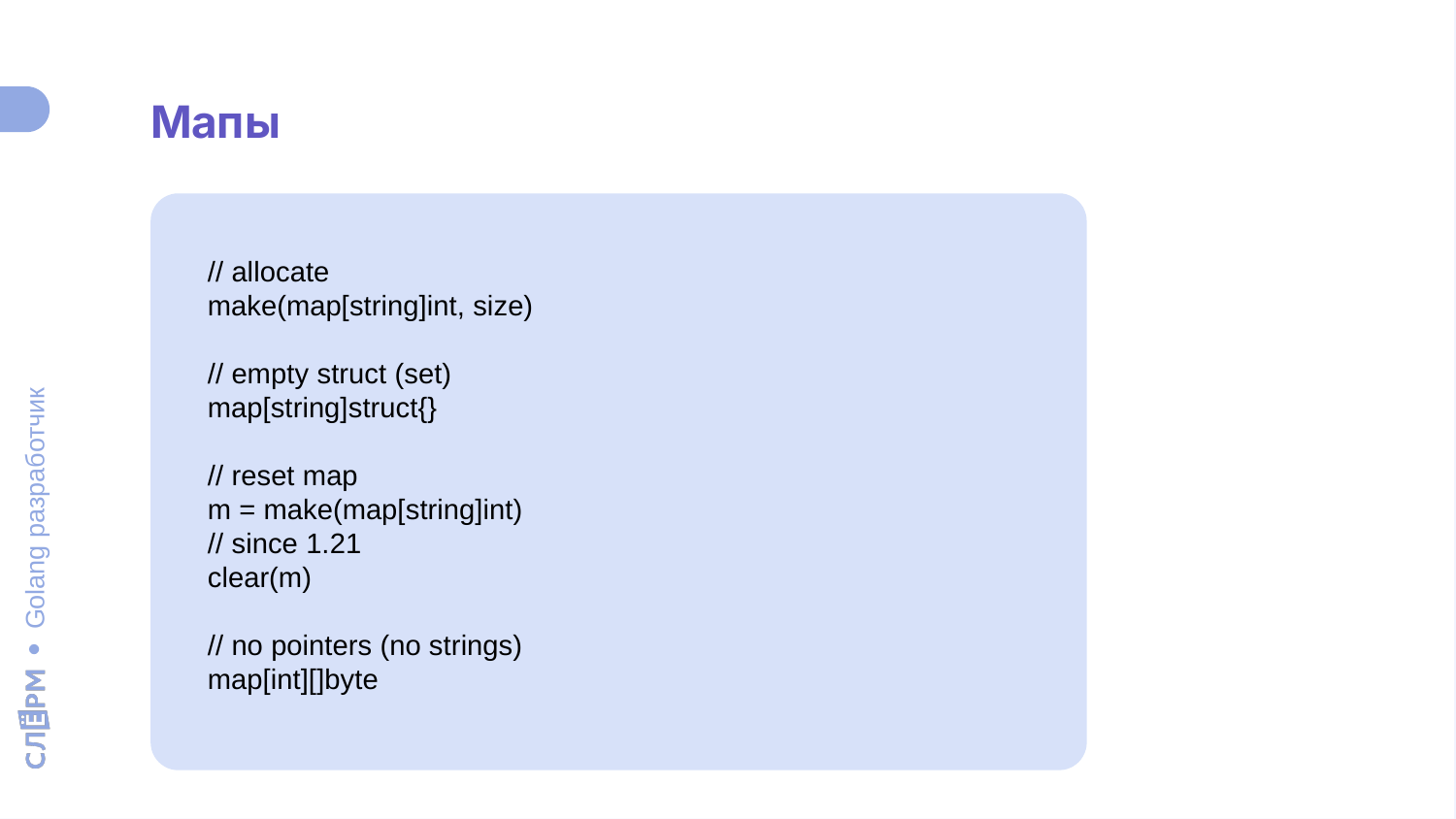

Мапы
// allocate
make(map[string]int, size)

// empty struct (set)
map[string]struct{}

// reset map
m = make(map[string]int)
// since 1.21
clear(m)

// no pointers (no strings)
map[int][]byte